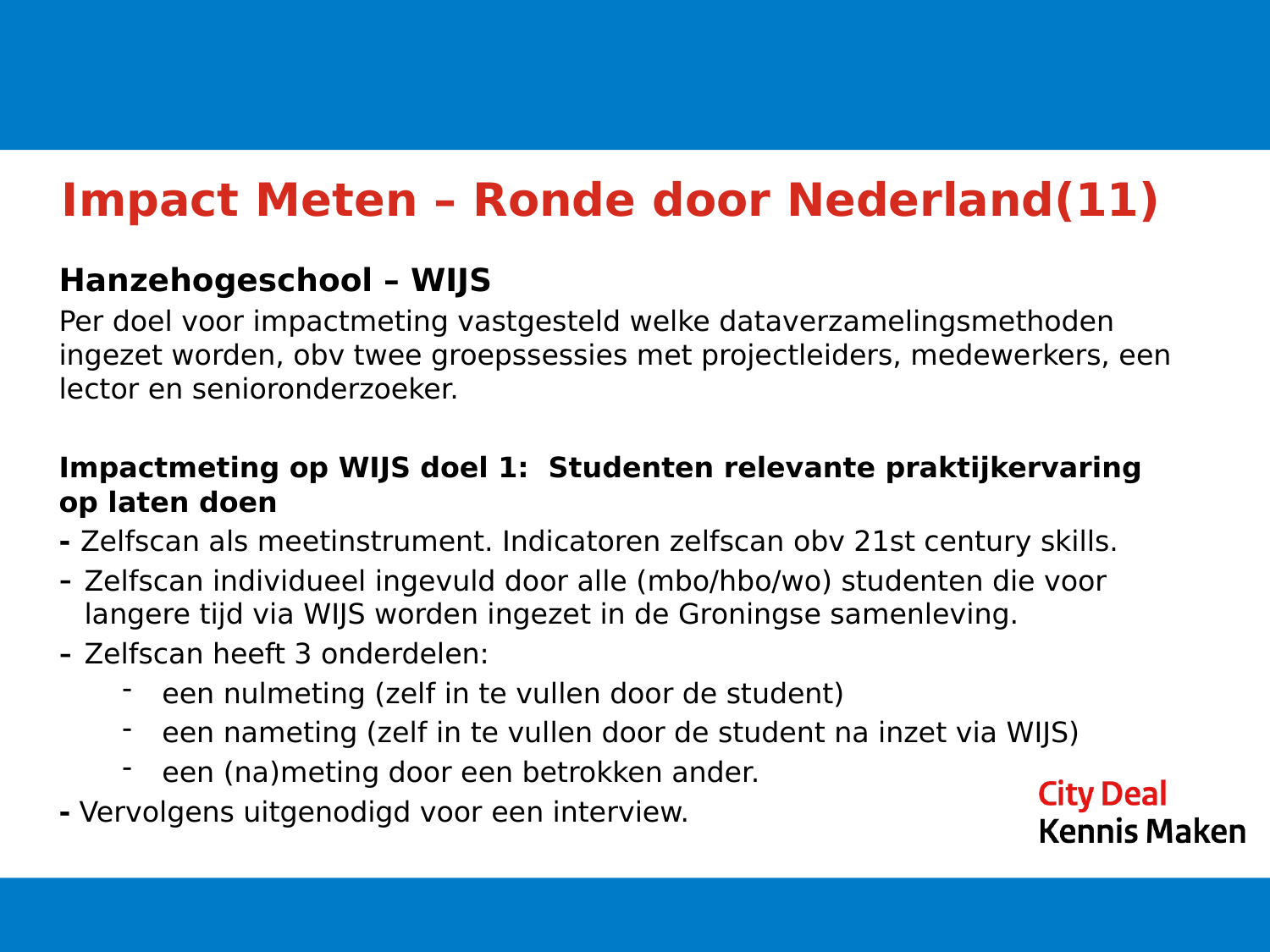

# Impact Meten – Ronde door Nederland(11)
Hanzehogeschool – WIJS
Per doel voor impactmeting vastgesteld welke dataverzamelingsmethoden ingezet worden, obv twee groepssessies met projectleiders, medewerkers, een lector en senioronderzoeker.

Impactmeting op WIJS doel 1:  Studenten relevante praktijkervaring op laten doen
- Zelfscan als meetinstrument. Indicatoren zelfscan obv 21st century skills.
Zelfscan individueel ingevuld door alle (mbo/hbo/wo) studenten die voor langere tijd via WIJS worden ingezet in de Groningse samenleving.
Zelfscan heeft 3 onderdelen:
een nulmeting (zelf in te vullen door de student)
een nameting (zelf in te vullen door de student na inzet via WIJS)
een (na)meting door een betrokken ander.
- Vervolgens uitgenodigd voor een interview.